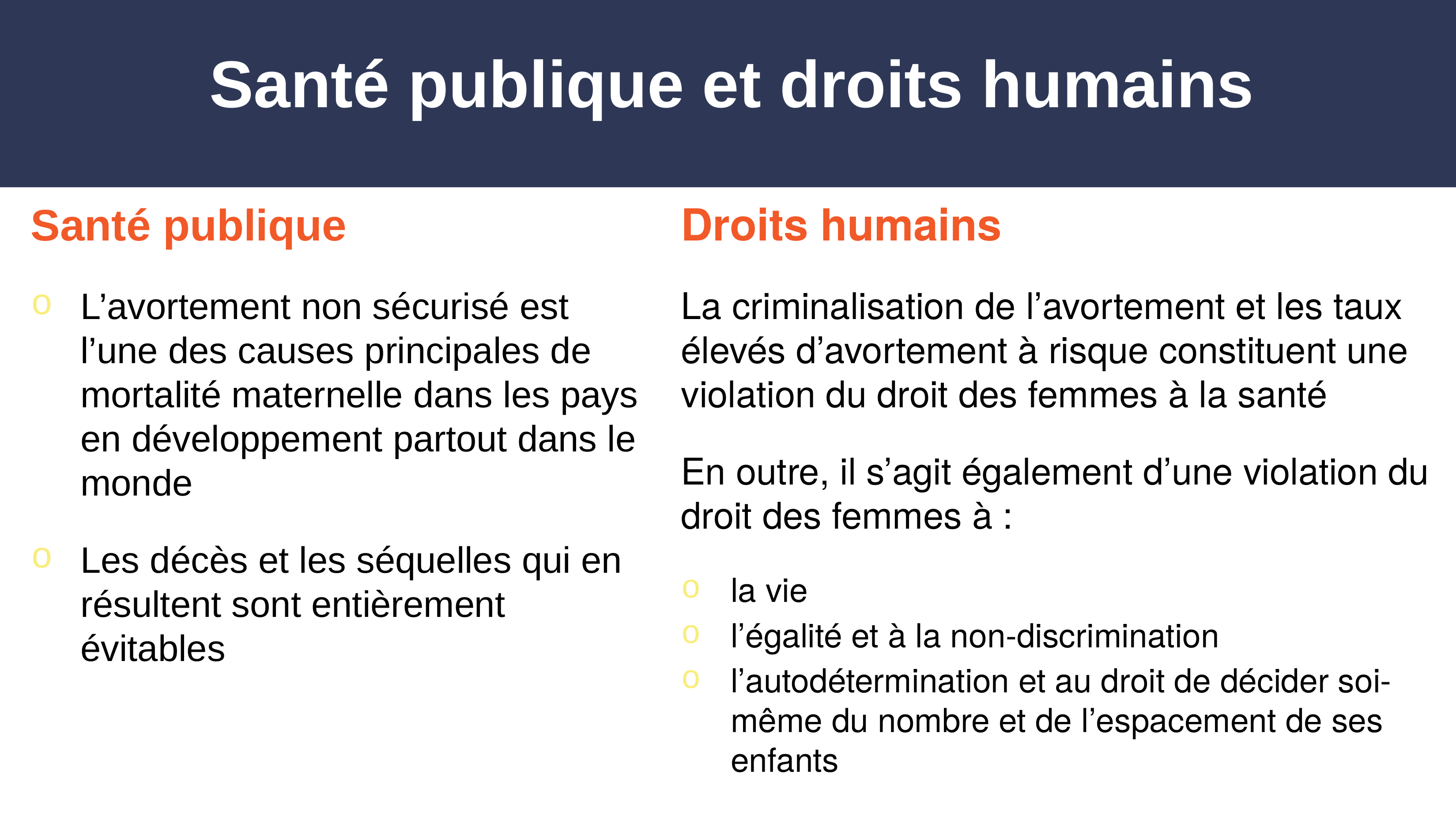

# Santé publique et droits humains
Santé publique
L’avortement non sécurisé est l’une des causes principales de mortalité maternelle dans les pays en développement partout dans le monde
Les décès et les séquelles qui en résultent sont entièrement évitables
Droits humains
La criminalisation de l’avortement et les taux élevés d’avortement à risque constituent une violation du droit des femmes à la santé
En outre, il s’agit également d’une violation du droit des femmes à :
la vie
l’égalité et à la non-discrimination
l’autodétermination et au droit de décider soi-même du nombre et de l’espacement de ses enfants